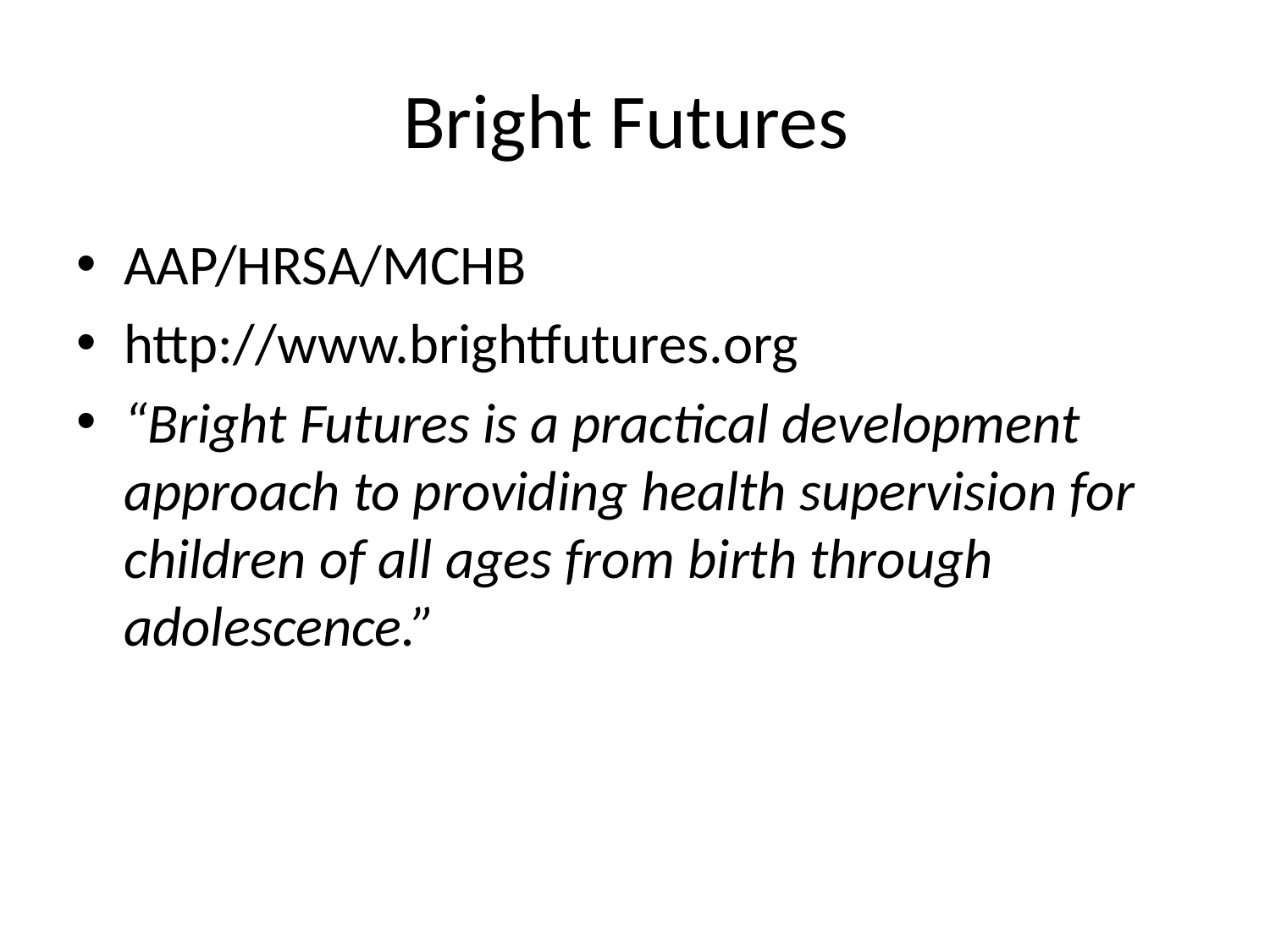

# Bright Futures
AAP/HRSA/MCHB
http://www.brightfutures.org
“Bright Futures is a practical development approach to providing health supervision for children of all ages from birth through adolescence.”